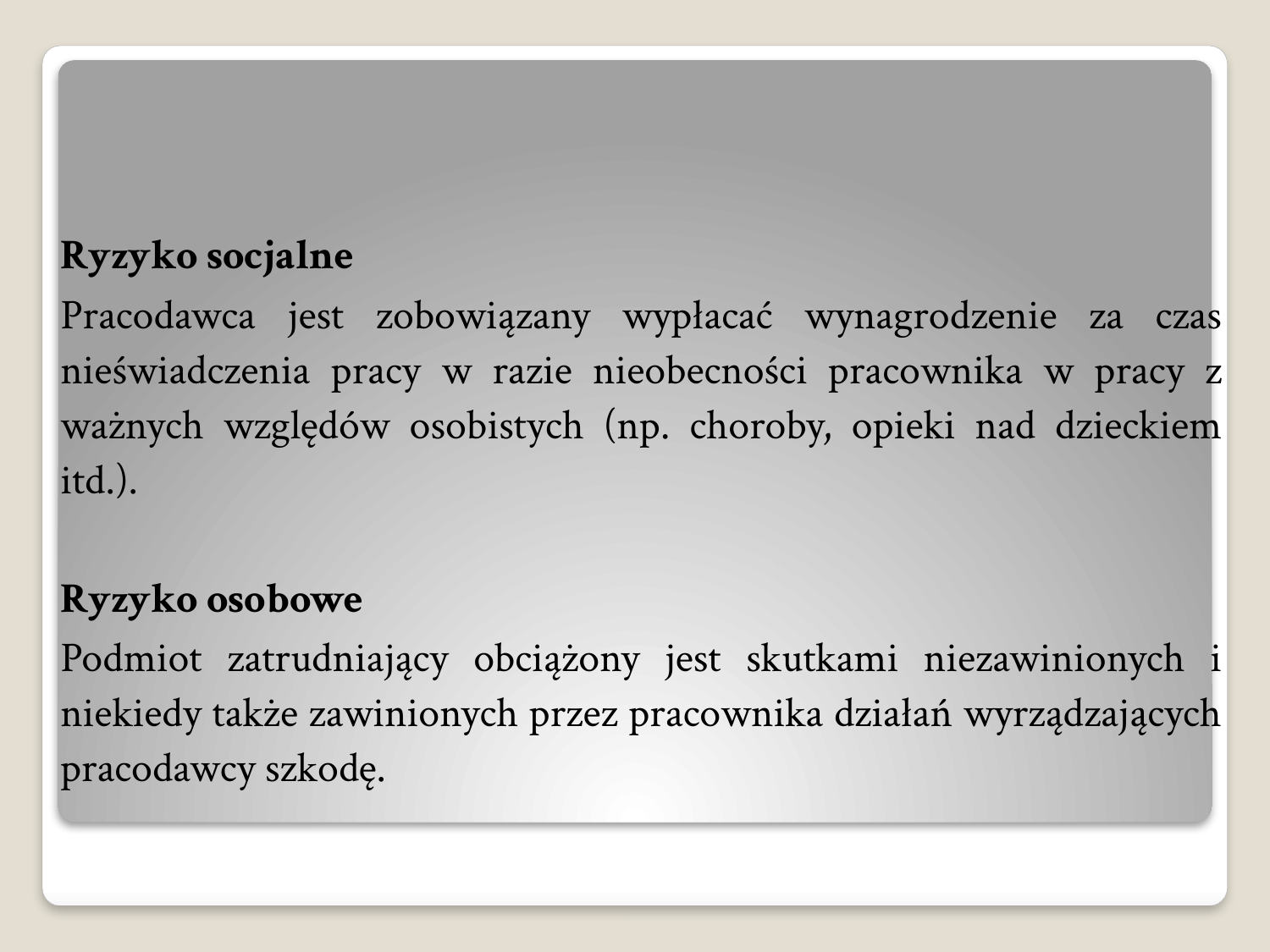

Ryzyko socjalne
Pracodawca jest zobowiązany wypłacać wynagrodzenie za czas nieświadczenia pracy w razie nieobecności pracownika w pracy z ważnych względów osobistych (np. choroby, opieki nad dzieckiem itd.).

Ryzyko osobowe
Podmiot zatrudniający obciążony jest skutkami niezawinionych i niekiedy także zawinionych przez pracownika działań wyrządzających pracodawcy szkodę.